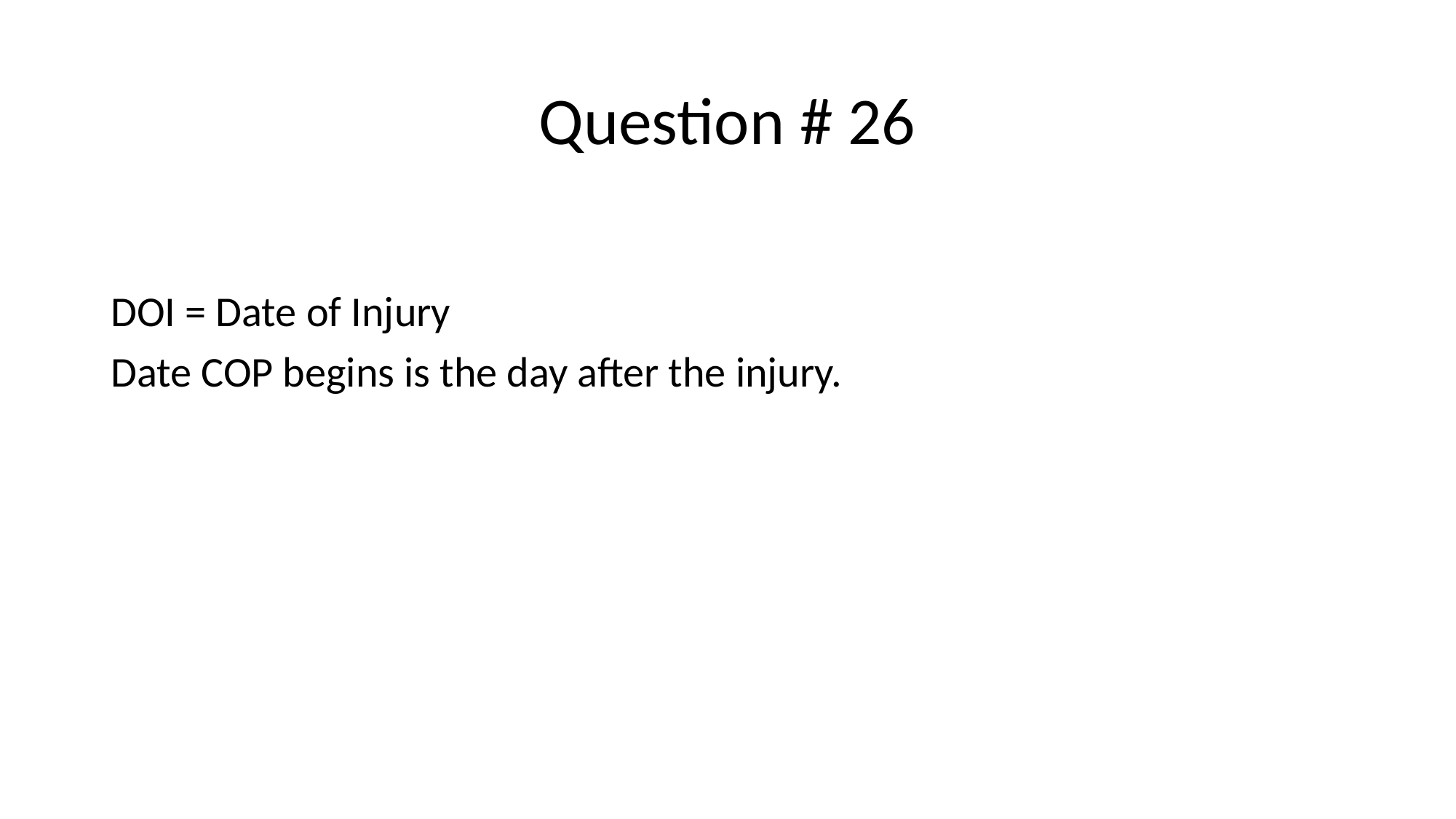

# Question # 26

DOI = Date of Injury
Date COP begins is the day after the injury.